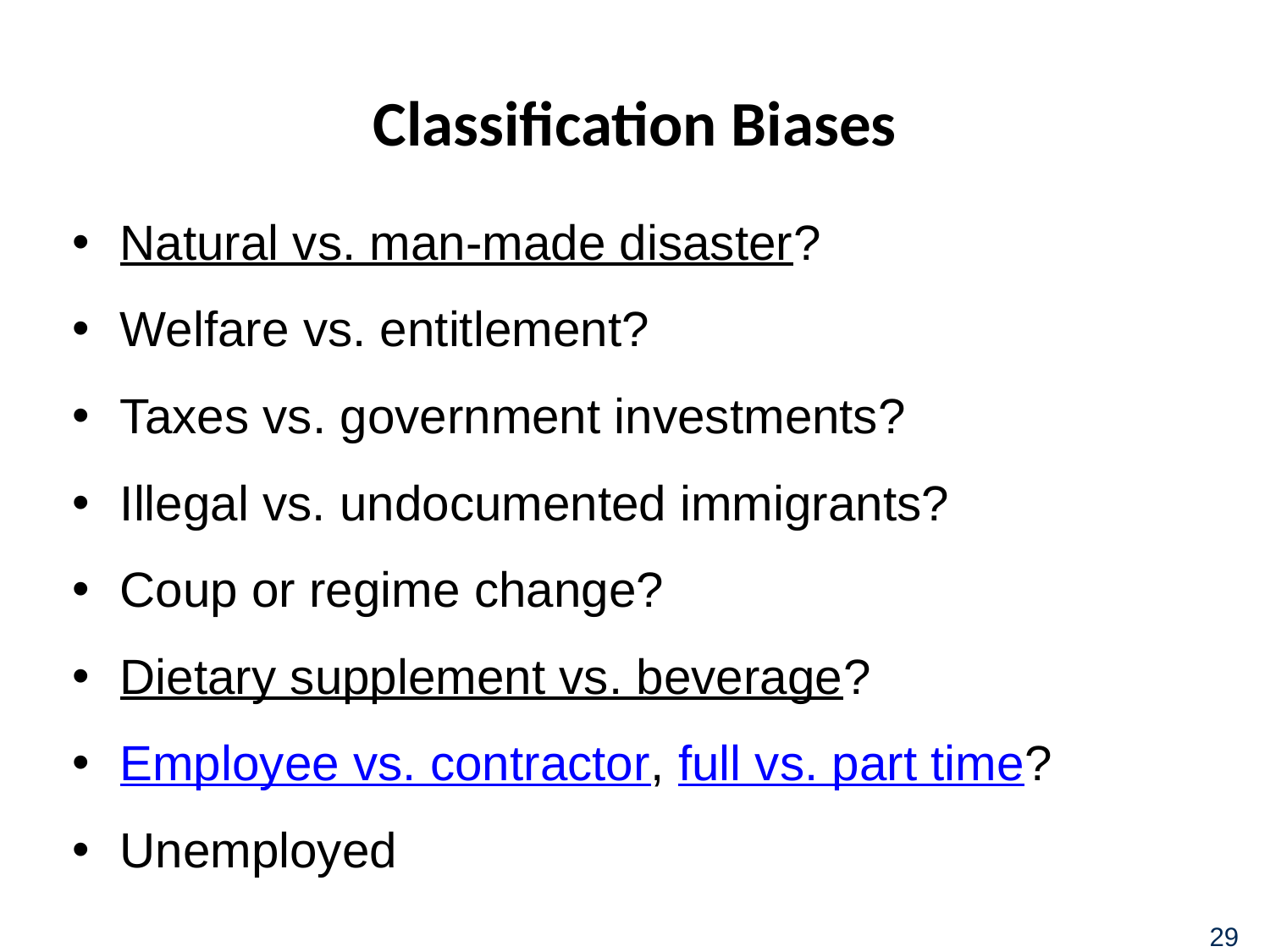

# Classification Biases
Natural vs. man-made disaster?
Welfare vs. entitlement?
Taxes vs. government investments?
Illegal vs. undocumented immigrants?
Coup or regime change?
Dietary supplement vs. beverage?
Employee vs. contractor, full vs. part time?
Unemployed

29